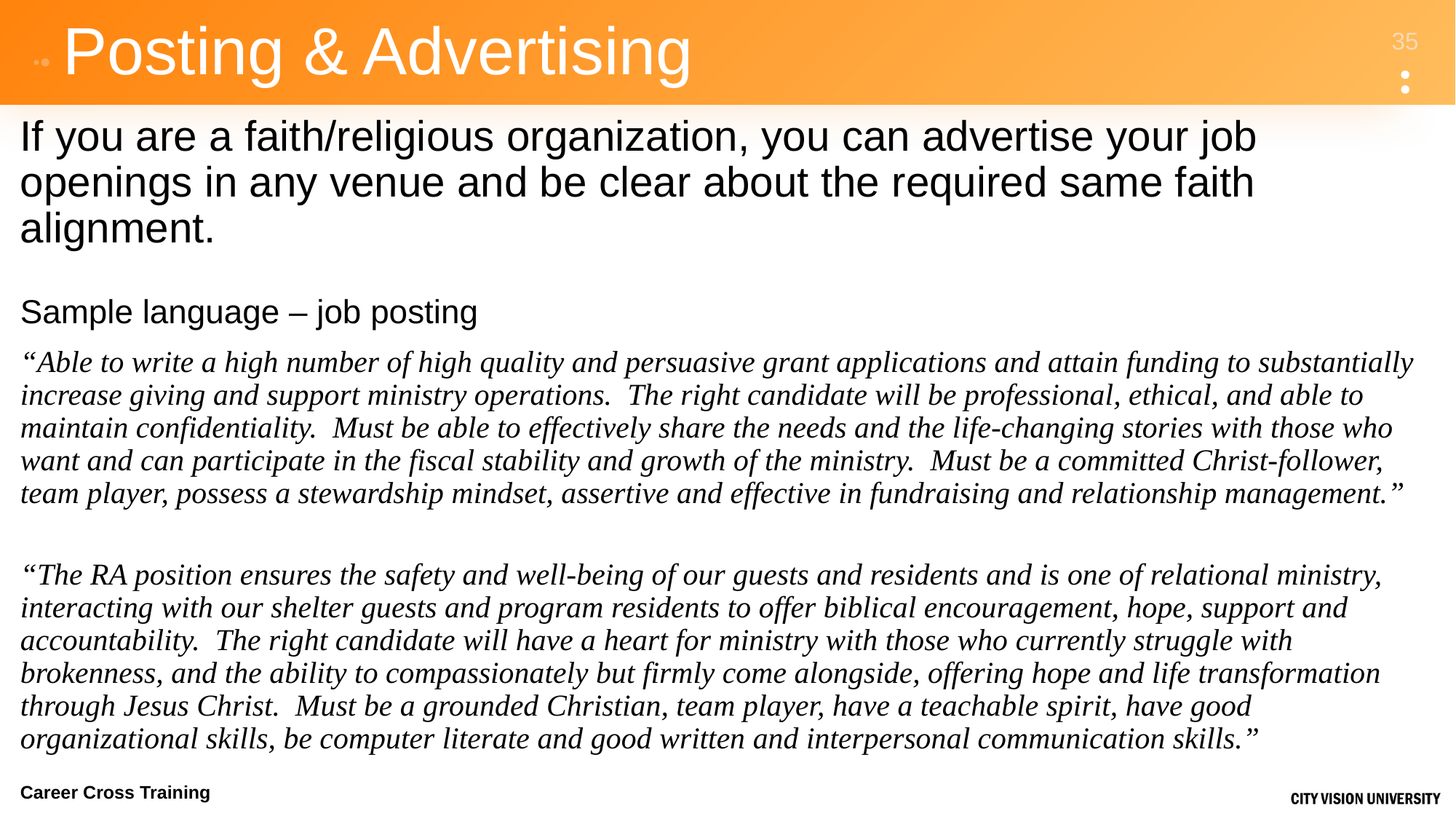

# Posting & Advertising
If you are a faith/religious organization, you can advertise your job openings in any venue and be clear about the required same faith alignment.

Sample language – job posting
“Able to write a high number of high quality and persuasive grant applications and attain funding to substantially increase giving and support ministry operations.  The right candidate will be professional, ethical, and able to maintain confidentiality.  Must be able to effectively share the needs and the life-changing stories with those who want and can participate in the fiscal stability and growth of the ministry.  Must be a committed Christ-follower, team player, possess a stewardship mindset, assertive and effective in fundraising and relationship management.”

“The RA position ensures the safety and well-being of our guests and residents and is one of relational ministry, interacting with our shelter guests and program residents to offer biblical encouragement, hope, support and accountability.  The right candidate will have a heart for ministry with those who currently struggle with brokenness, and the ability to compassionately but firmly come alongside, offering hope and life transformation through Jesus Christ.  Must be a grounded Christian, team player, have a teachable spirit, have good organizational skills, be computer literate and good written and interpersonal communication skills.”